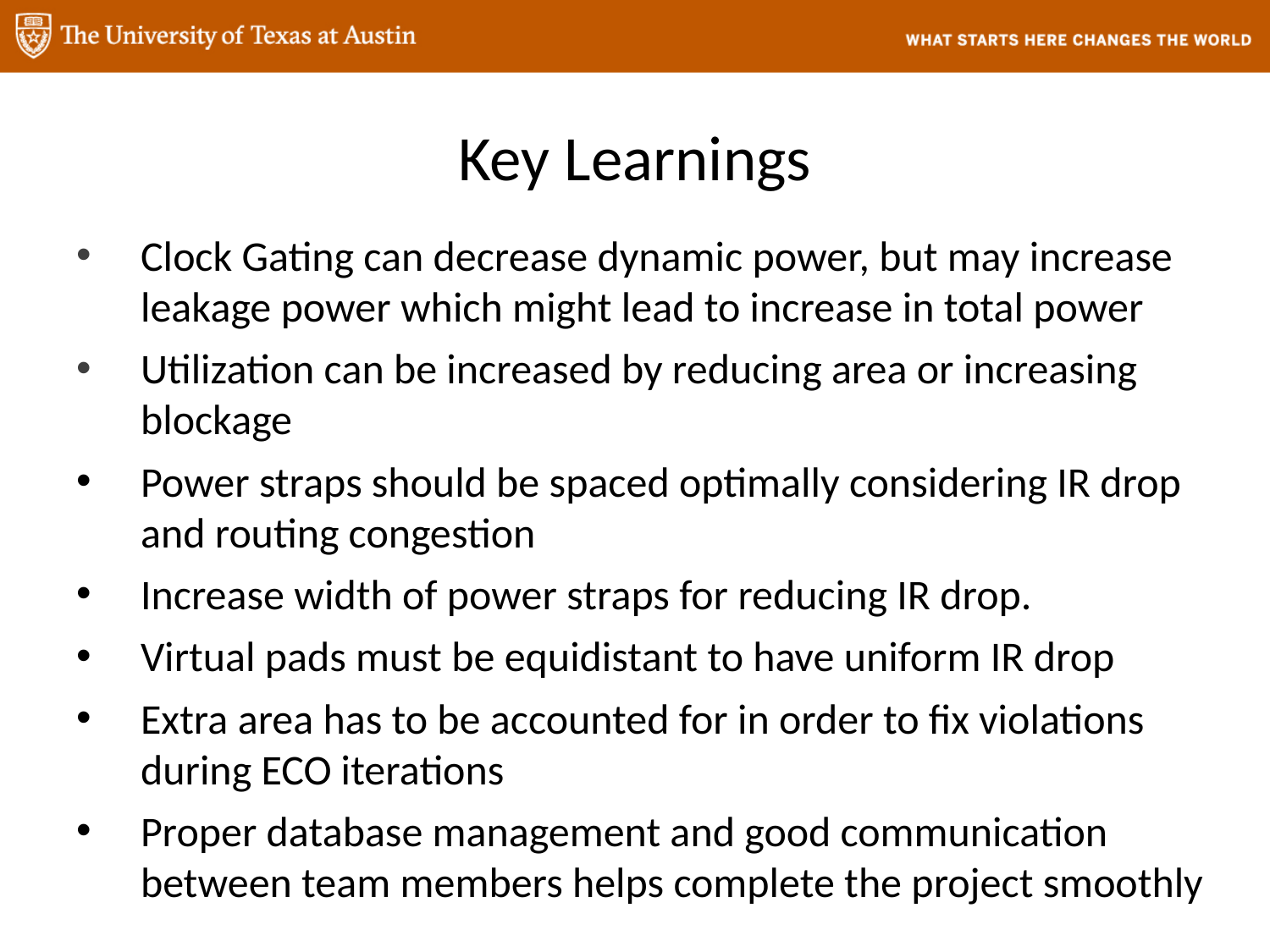

# Key Learnings
Clock Gating can decrease dynamic power, but may increase leakage power which might lead to increase in total power
Utilization can be increased by reducing area or increasing blockage
Power straps should be spaced optimally considering IR drop and routing congestion
Increase width of power straps for reducing IR drop.
Virtual pads must be equidistant to have uniform IR drop
Extra area has to be accounted for in order to fix violations during ECO iterations
Proper database management and good communication between team members helps complete the project smoothly